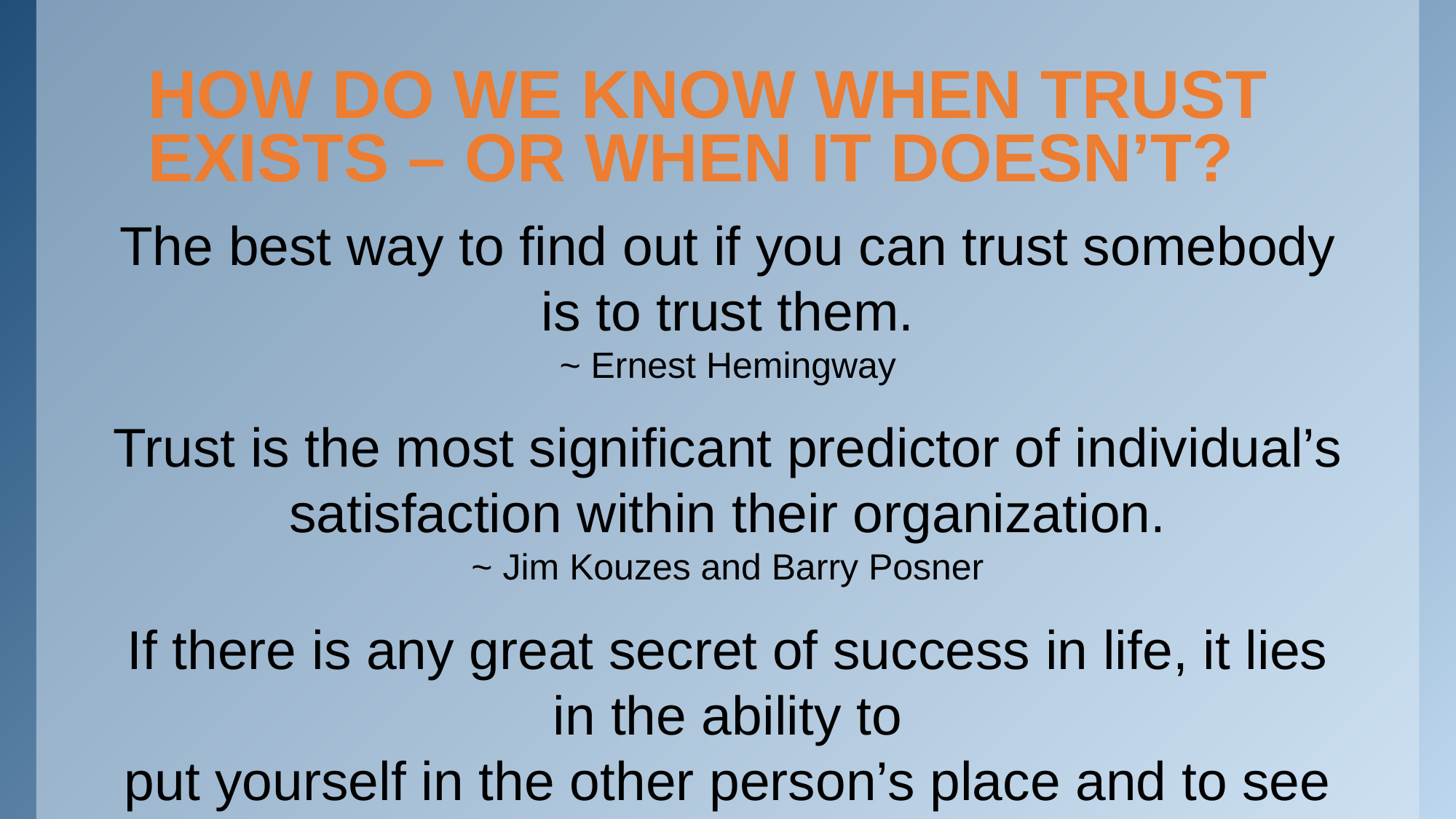

# How do we know when trust exists – or when it doesn’t?
The best way to find out if you can trust somebody is to trust them.
~ Ernest Hemingway
Trust is the most significant predictor of individual’s
satisfaction within their organization.
~ Jim Kouzes and Barry Posner
If there is any great secret of success in life, it lies in the ability to
put yourself in the other person’s place and to see things
from his point of view – as well as your own.
~ Henry Ford